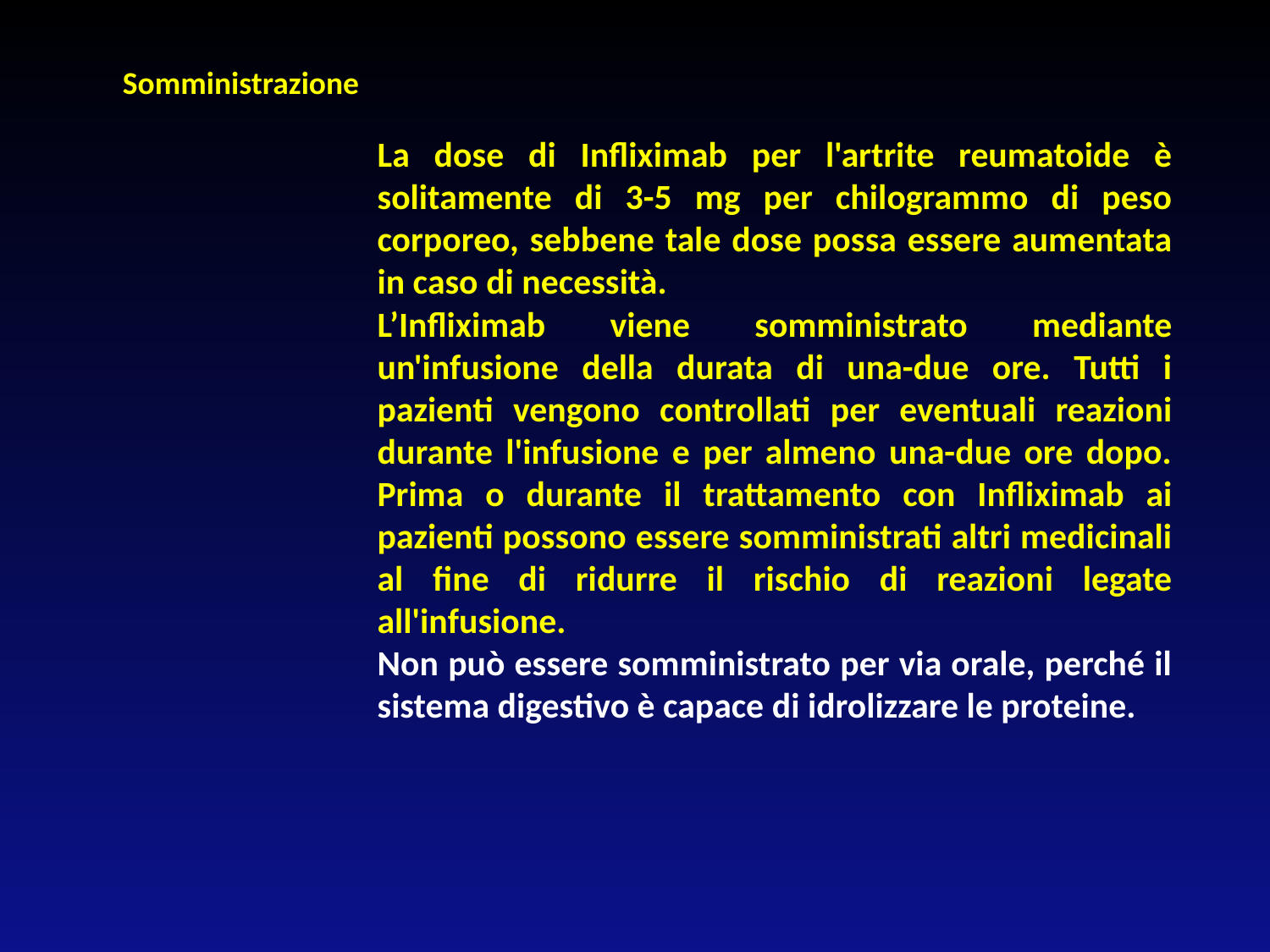

Somministrazione
La dose di Infliximab per l'artrite reumatoide è solitamente di 3-5 mg per chilogrammo di peso corporeo, sebbene tale dose possa essere aumentata in caso di necessità.
L’Infliximab viene somministrato mediante un'infusione della durata di una-due ore. Tutti i pazienti vengono controllati per eventuali reazioni durante l'infusione e per almeno una-due ore dopo. Prima o durante il trattamento con Infliximab ai pazienti possono essere somministrati altri medicinali al fine di ridurre il rischio di reazioni legate all'infusione.
Non può essere somministrato per via orale, perché il sistema digestivo è capace di idrolizzare le proteine.